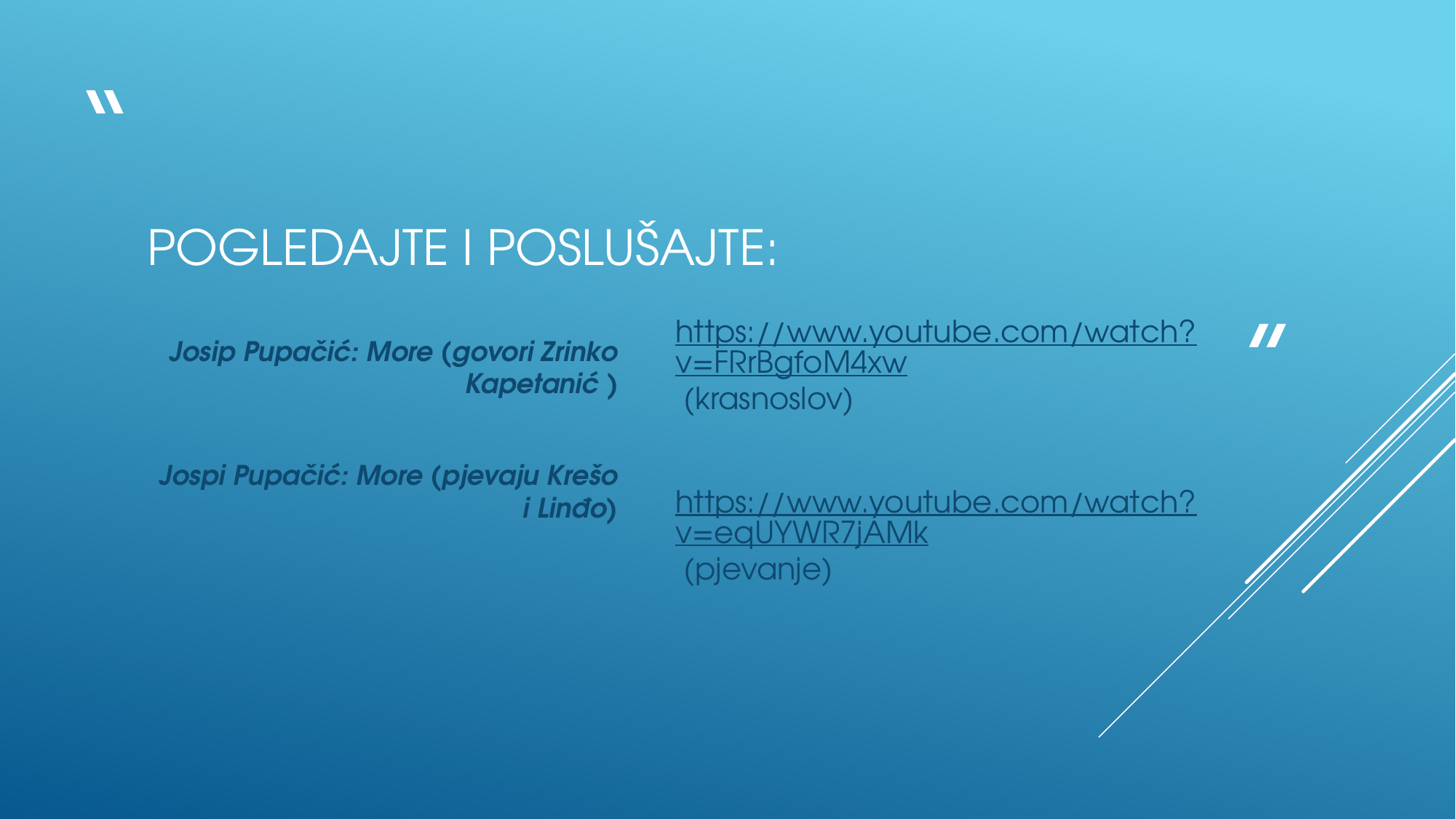

# Pogledajte i poslušajte:
https://www.youtube.com/watch?v=FRrBgfoM4xw (krasnoslov)

https://www.youtube.com/watch?v=eqUYWR7jAMk (pjevanje)
Josip Pupačić: More (govori Zrinko Kapetanić )

Jospi Pupačić: More (pjevaju Krešo i Linđo)